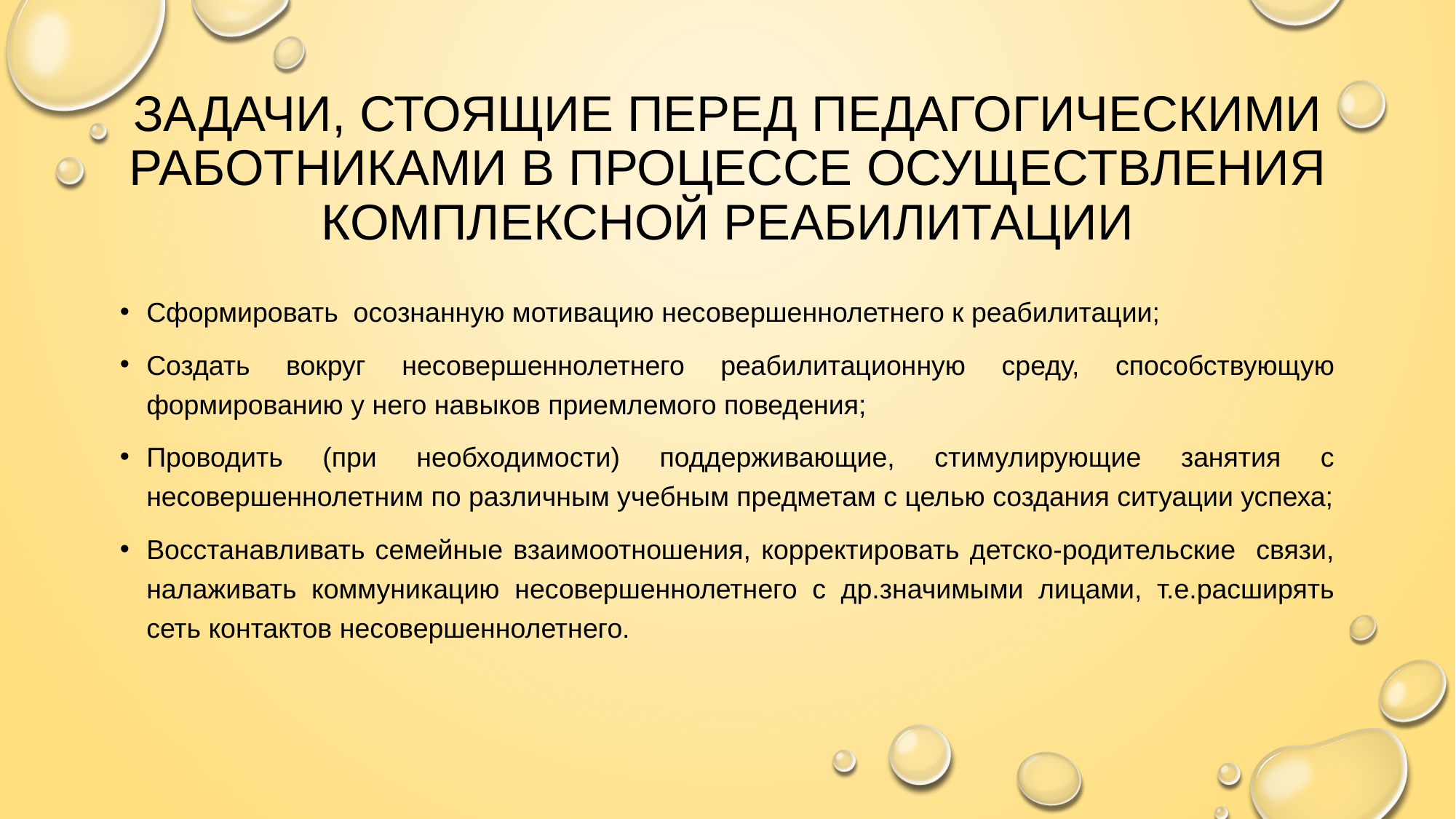

# ЗАДАЧИ, СТОЯЩИЕ ПЕРЕД ПЕДАГОГИЧЕСКИМИ РАБОТНИКАМИ В ПРОЦЕССЕ ОСУЩЕСТВЛЕНИЯ КОМПЛЕКСНОЙ РЕАБИЛИТАЦИИ
Сформировать  осознанную мотивацию несовершеннолетнего к реабилитации;
Создать вокруг несовершеннолетнего реабилитационную среду, способствующую формированию у него навыков приемлемого поведения;
Проводить (при необходимости) поддерживающие, стимулирующие занятия с несовершеннолетним по различным учебным предметам с целью создания ситуации успеха;
Восстанавливать семейные взаимоотношения, корректировать детско-родительские  связи, налаживать коммуникацию несовершеннолетнего с др.значимыми лицами, т.е.расширять сеть контактов несовершеннолетнего.